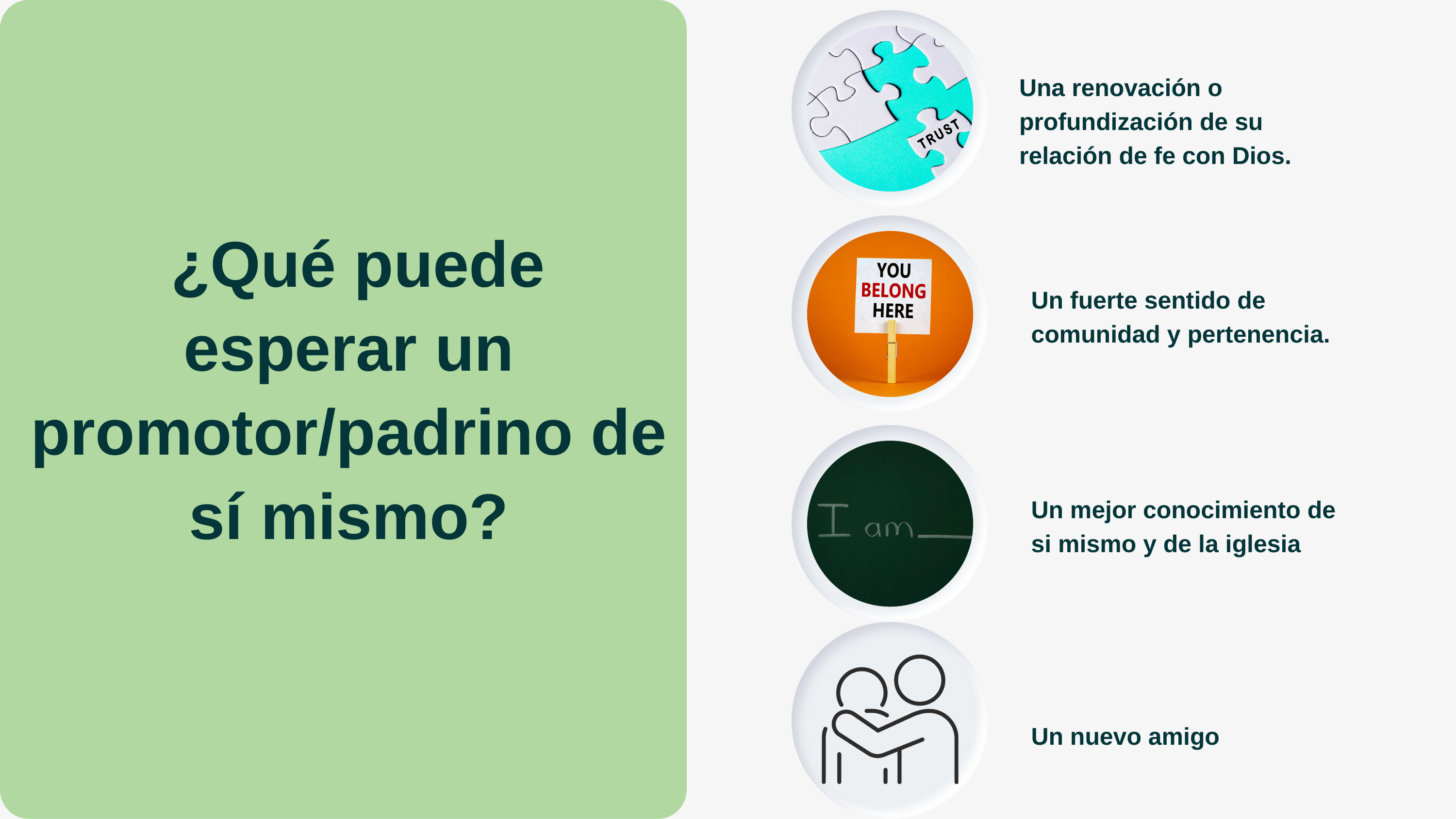

Una renovación o profundización de su relación de fe con Dios.
 ¿Qué puede esperar un promotor/padrino de sí mismo?

Un fuerte sentido de comunidad y pertenencia.

Un mejor conocimiento de si mismo y de la iglesia

Un nuevo amigo